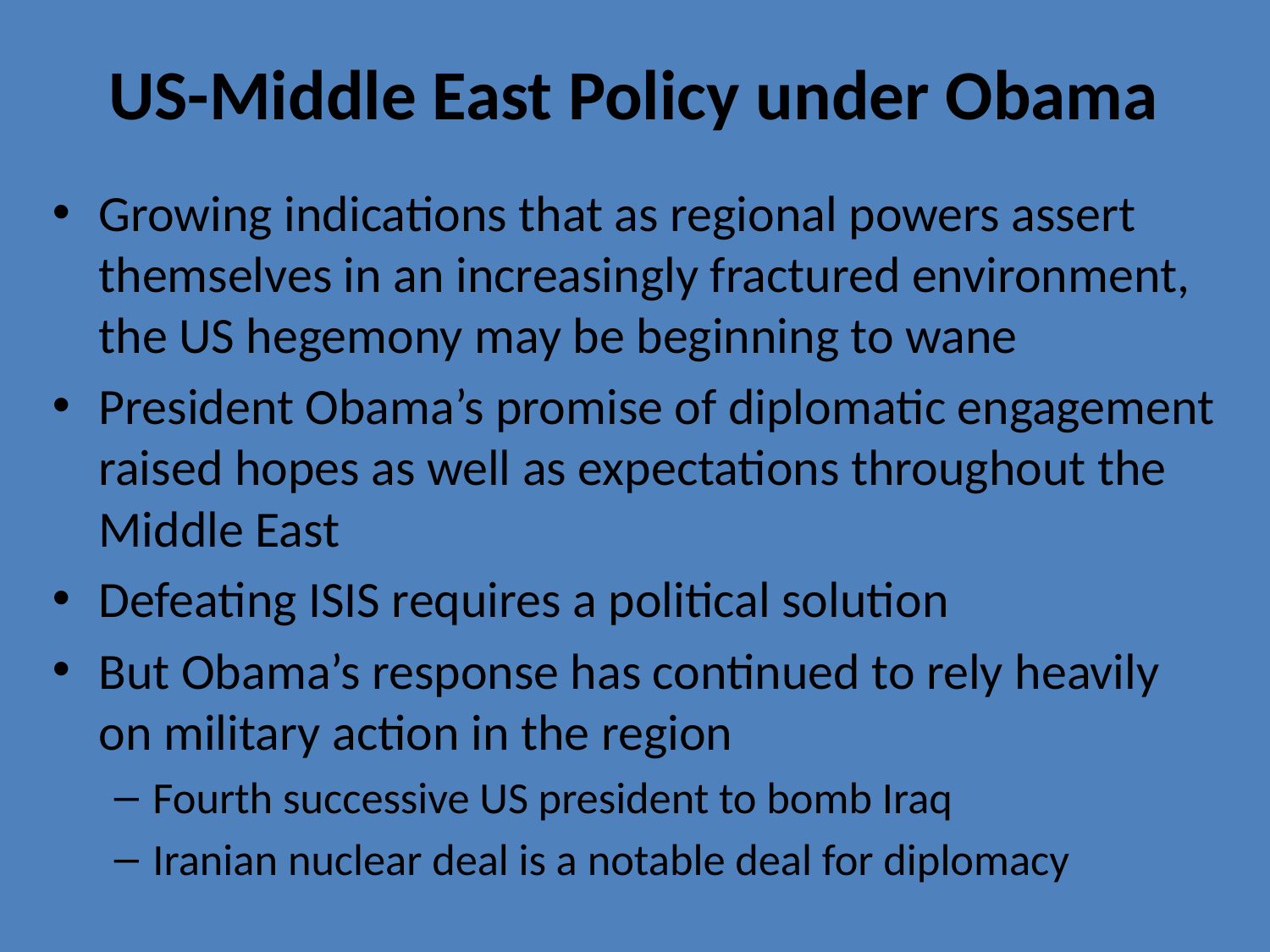

# US-Middle East Policy under Obama
Growing indications that as regional powers assert themselves in an increasingly fractured environment, the US hegemony may be beginning to wane
President Obama’s promise of diplomatic engagement raised hopes as well as expectations throughout the Middle East
Defeating ISIS requires a political solution
But Obama’s response has continued to rely heavily on military action in the region
Fourth successive US president to bomb Iraq
Iranian nuclear deal is a notable deal for diplomacy